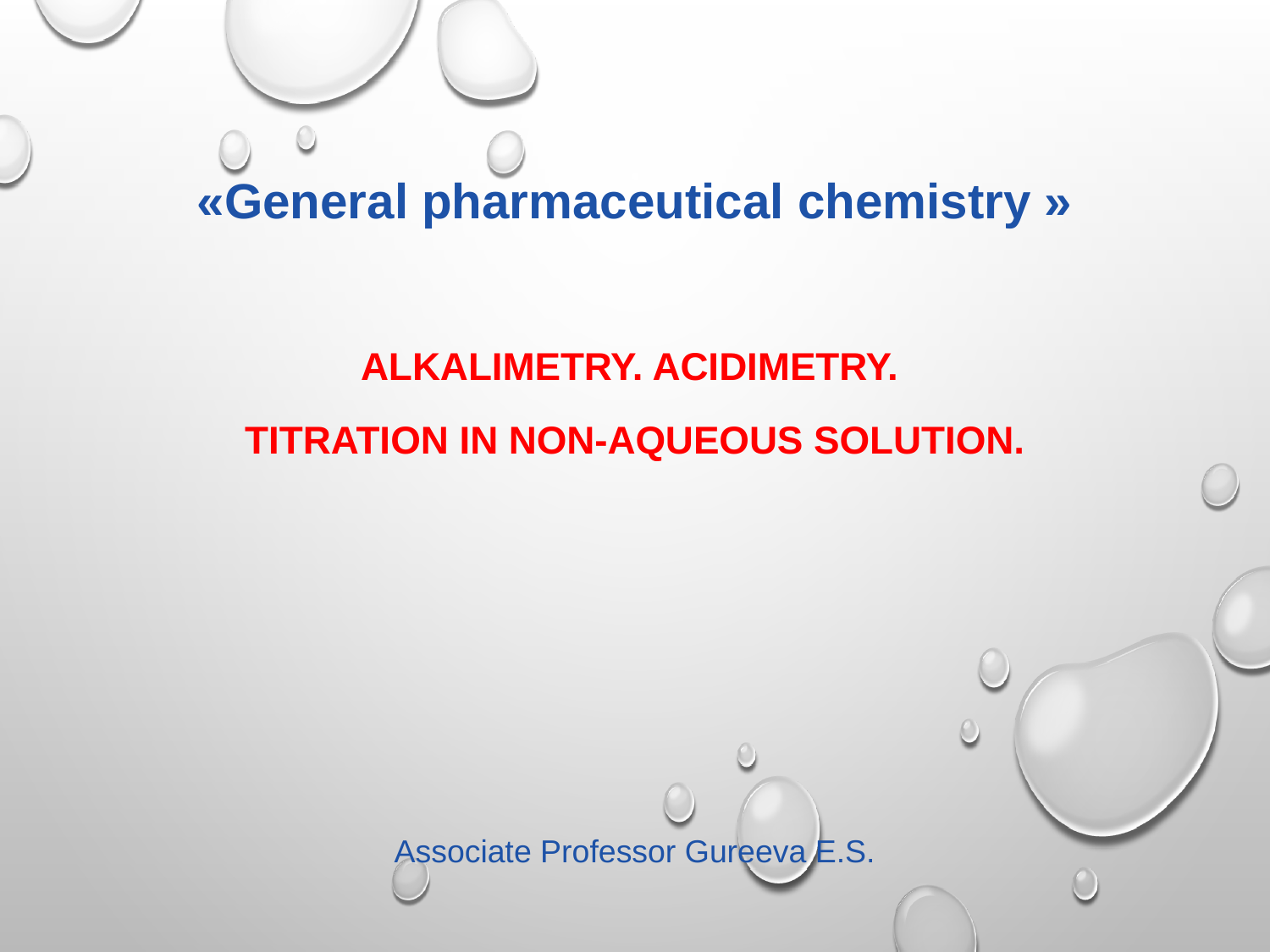

# «General pharmaceutical chemistry »
Alkalimetry. Acidimetry.
Titration in non-aqueous solution.
Associate Professor Gureeva E.S.